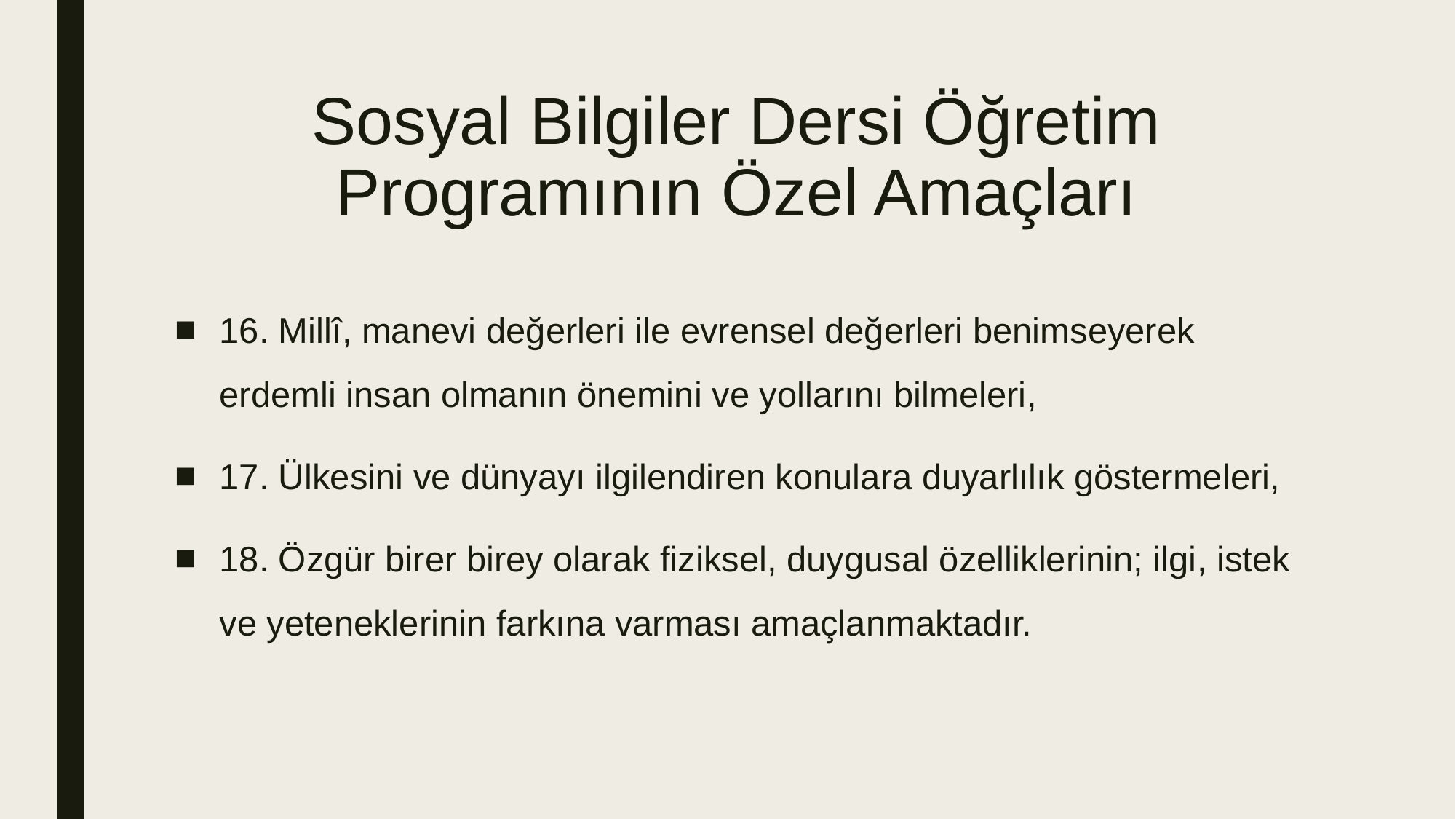

# Sosyal Bilgiler Dersi Öğretim Programının Özel Amaçları
16. Millî, manevi değerleri ile evrensel değerleri benimseyerek erdemli insan olmanın önemini ve yollarını bilmeleri,
17. Ülkesini ve dünyayı ilgilendiren konulara duyarlılık göstermeleri,
18. Özgür birer birey olarak fiziksel, duygusal özelliklerinin; ilgi, istek ve yeteneklerinin farkına varması amaçlanmaktadır.